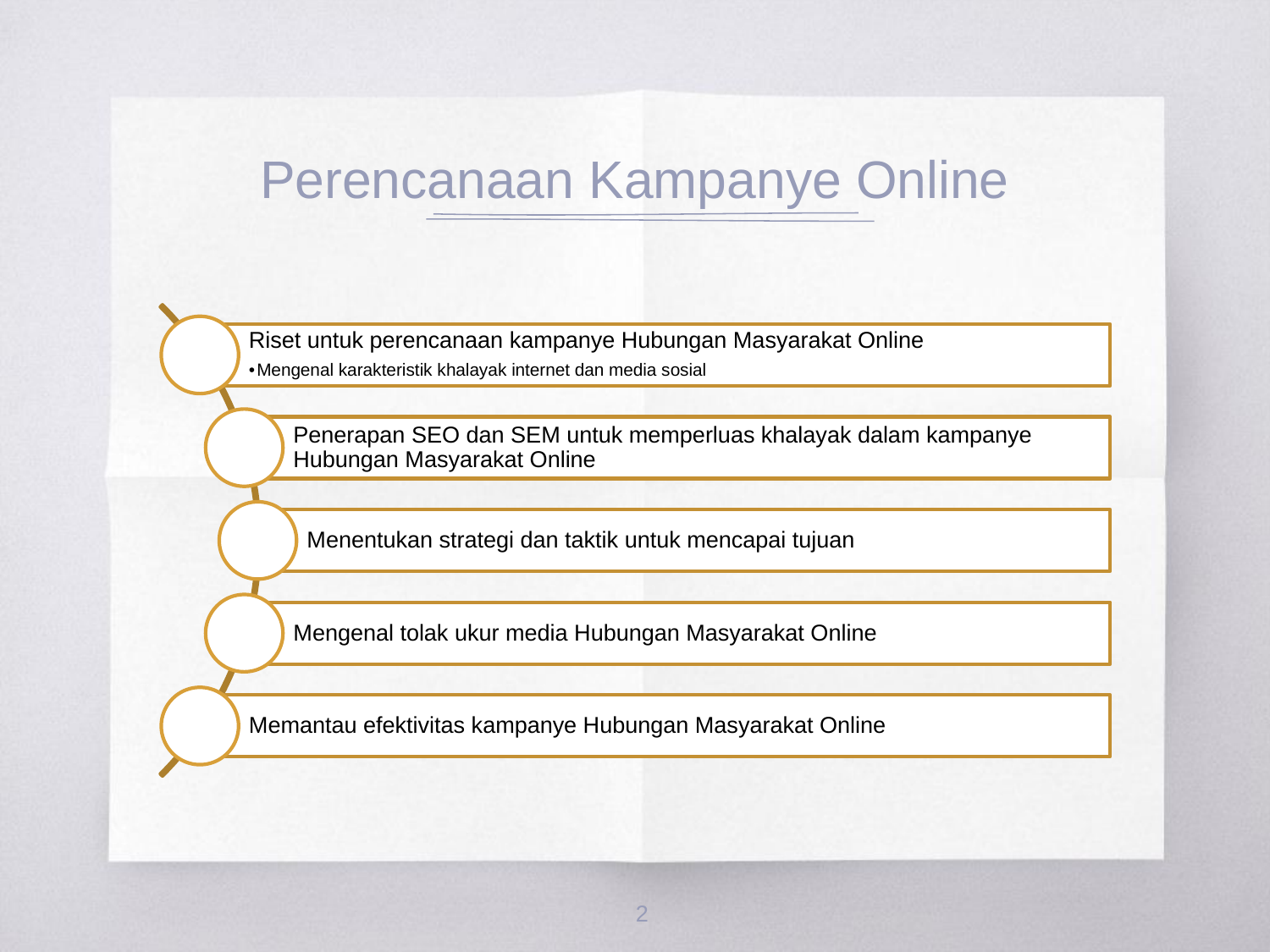

# Perencanaan Kampanye Online
Riset untuk perencanaan kampanye Hubungan Masyarakat Online
Mengenal karakteristik khalayak internet dan media sosial
Penerapan SEO dan SEM untuk memperluas khalayak dalam kampanye Hubungan Masyarakat Online
Menentukan strategi dan taktik untuk mencapai tujuan
Mengenal tolak ukur media Hubungan Masyarakat Online
Memantau efektivitas kampanye Hubungan Masyarakat Online
2